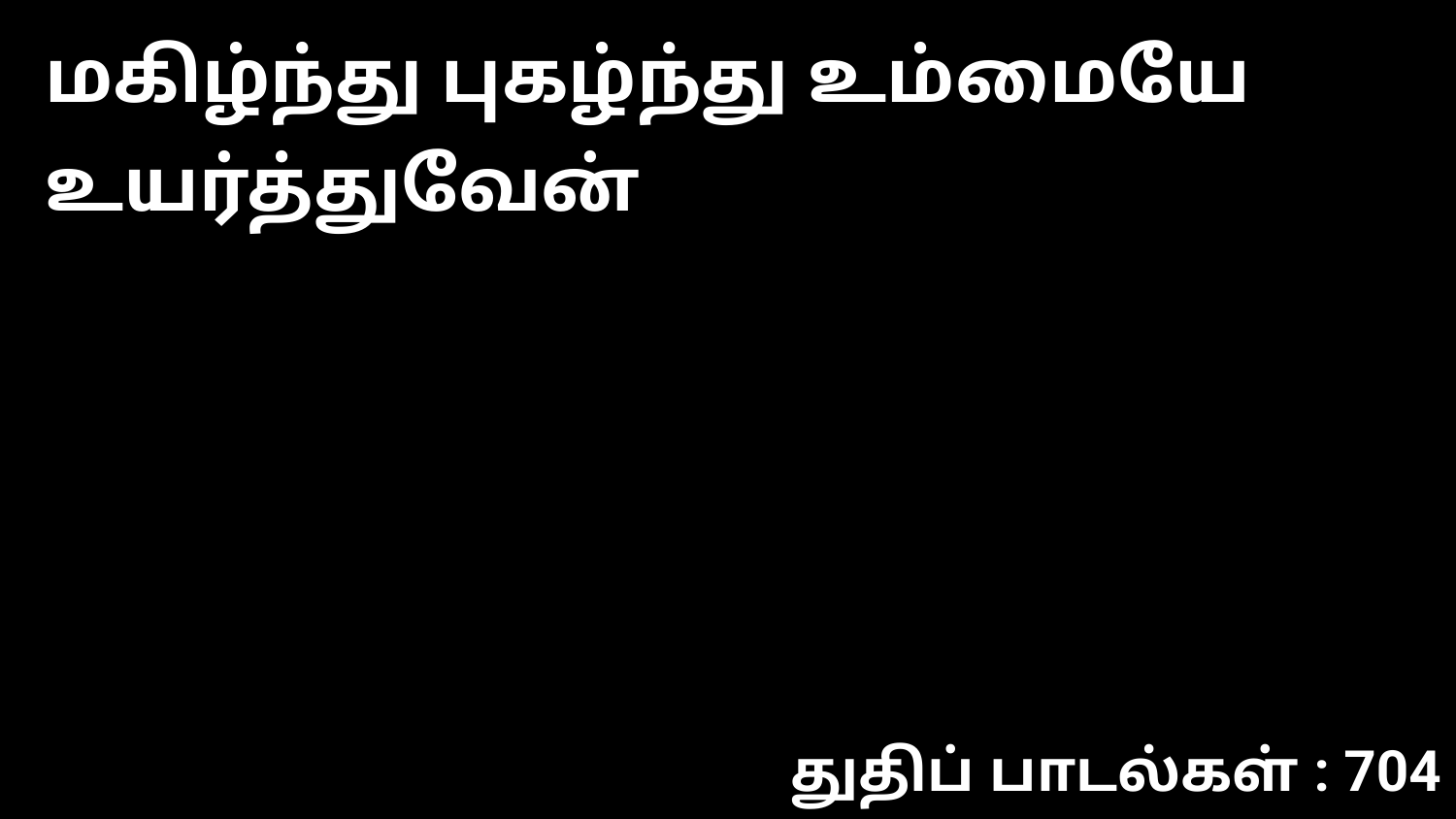

மகிழ்ந்து புகழ்ந்து உம்மையே உயர்த்துவேன்
துதிப் பாடல்கள் : 704